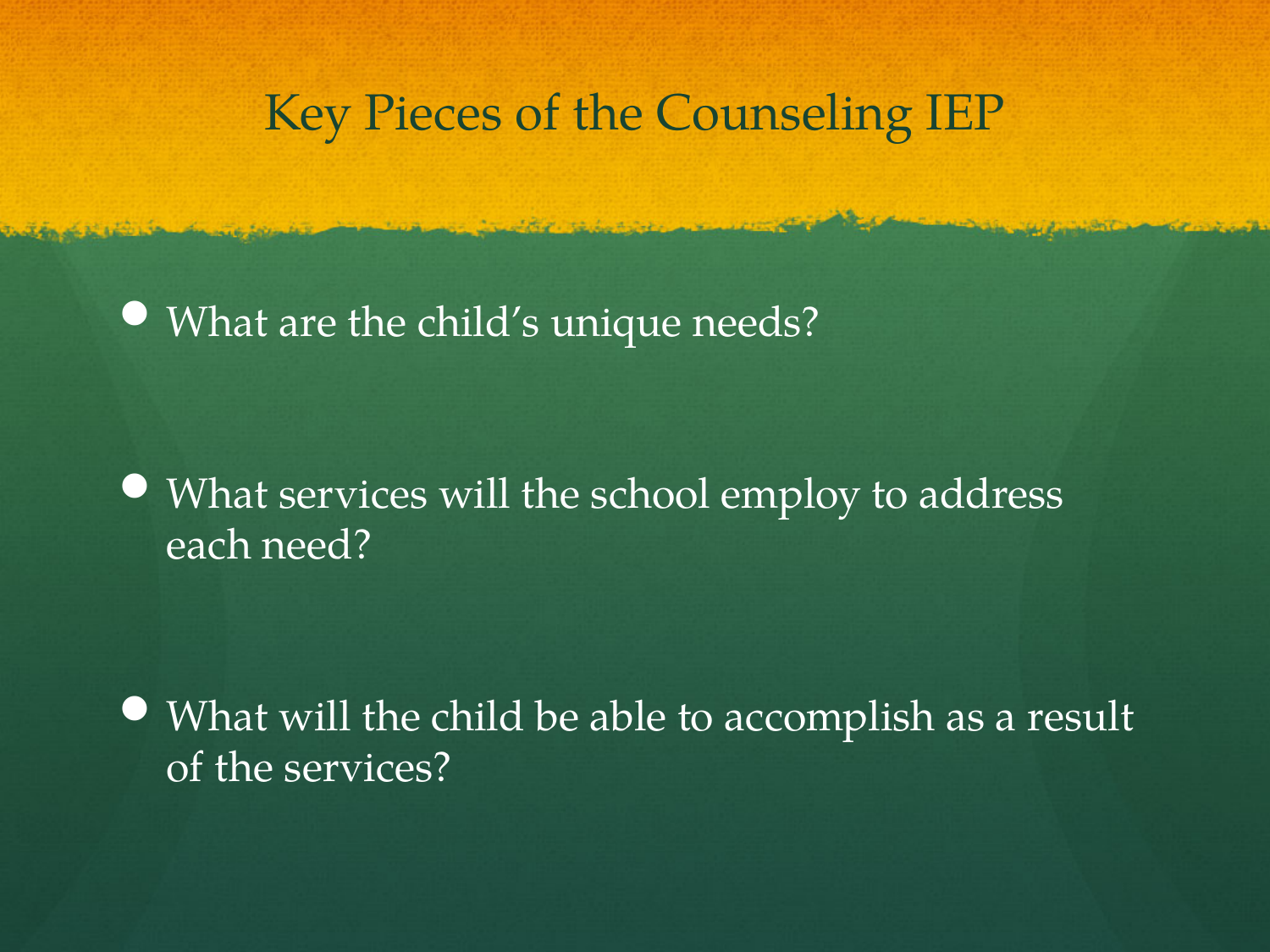

# Key Pieces of the Counseling IEP
What are the child’s unique needs?

What services will the school employ to address each need?

What will the child be able to accomplish as a result of the services?